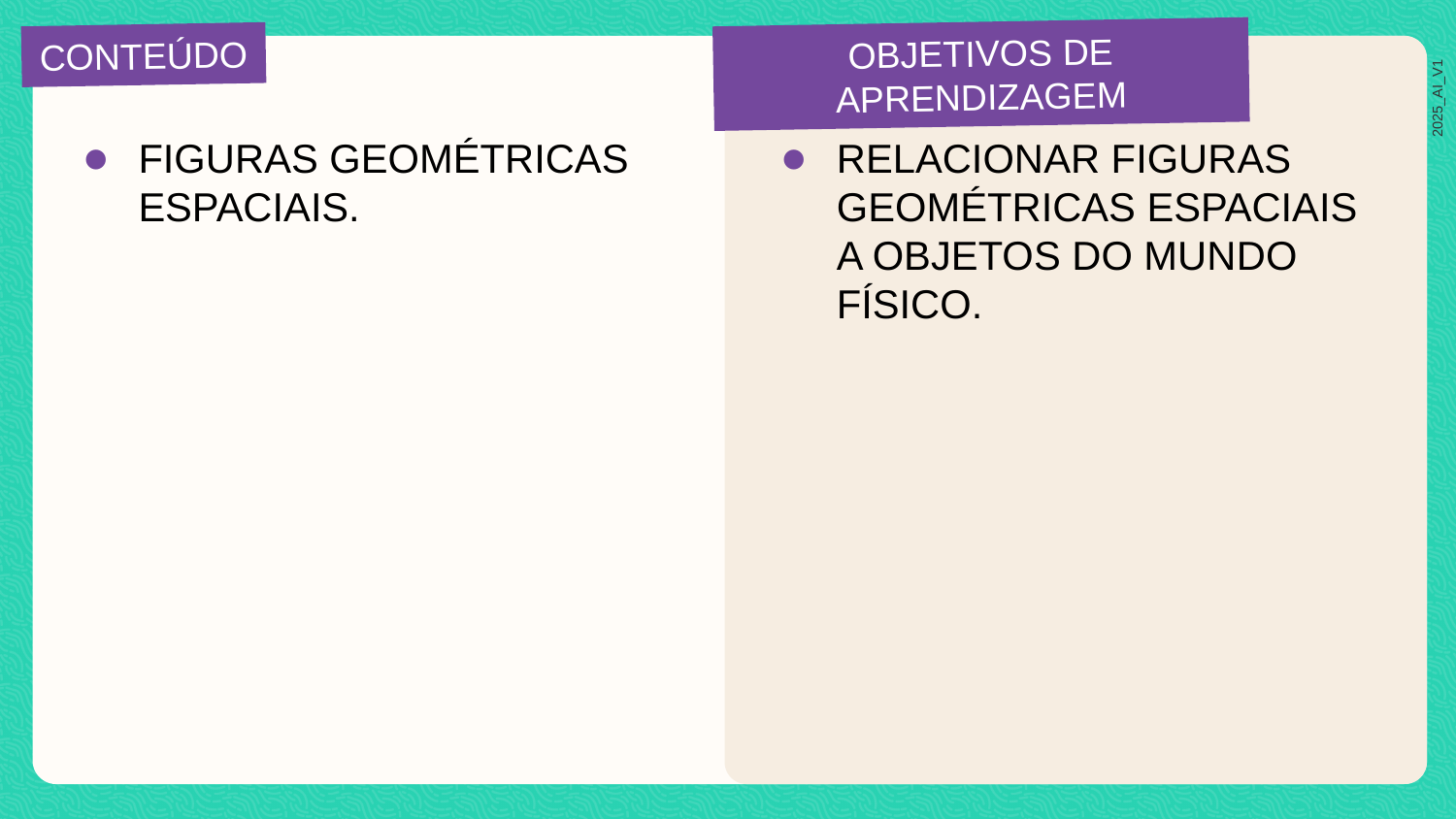

FIGURAS GEOMÉTRICAS ESPACIAIS.
RELACIONAR FIGURAS GEOMÉTRICAS ESPACIAIS A OBJETOS DO MUNDO FÍSICO.